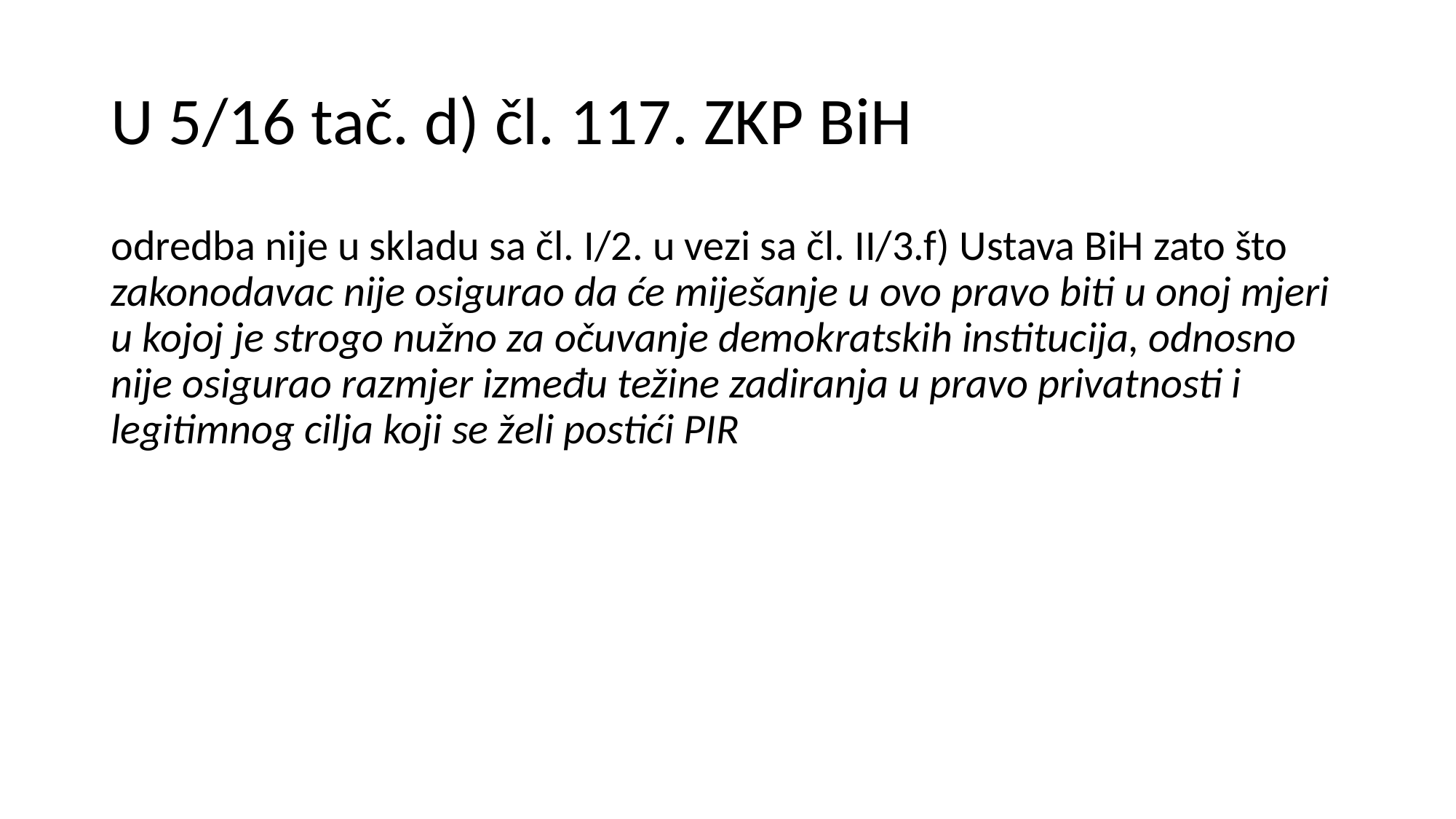

# U 5/16 tač. d) čl. 117. ZKP BiH
odredba nije u skladu sa čl. I/2. u vezi sa čl. II/3.f) Ustava BiH zato što zakonodavac nije osigurao da će miješanje u ovo pravo biti u onoj mjeri u kojoj je strogo nužno za očuvanje demokratskih institucija, odnosno nije osigurao razmjer između težine zadiranja u pravo privatnosti i legitimnog cilja koji se želi postići PIR